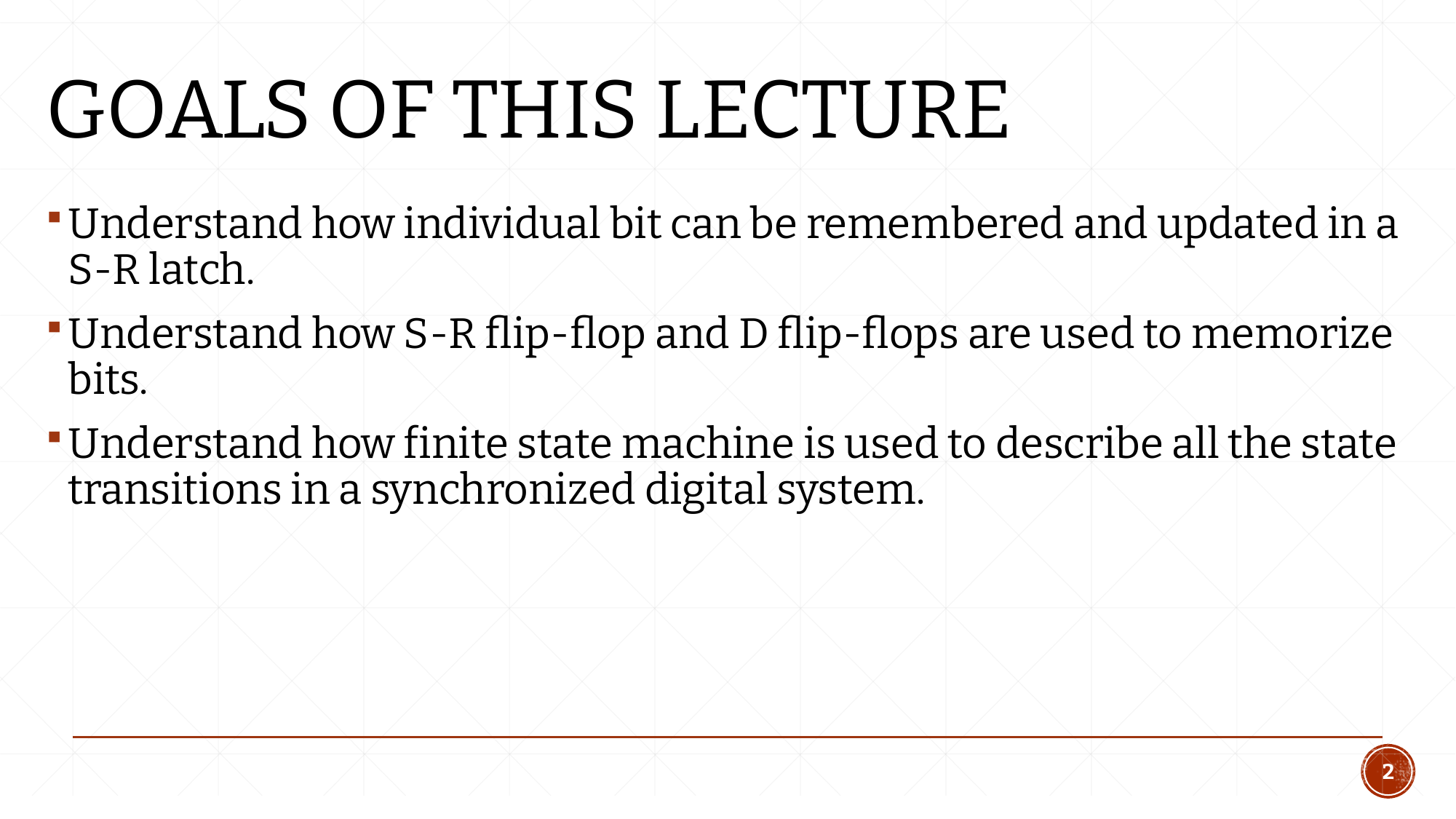

# Goals of this lecture
Understand how individual bit can be remembered and updated in a S-R latch.
Understand how S-R flip-flop and D flip-flops are used to memorize bits.
Understand how finite state machine is used to describe all the state transitions in a synchronized digital system.

2